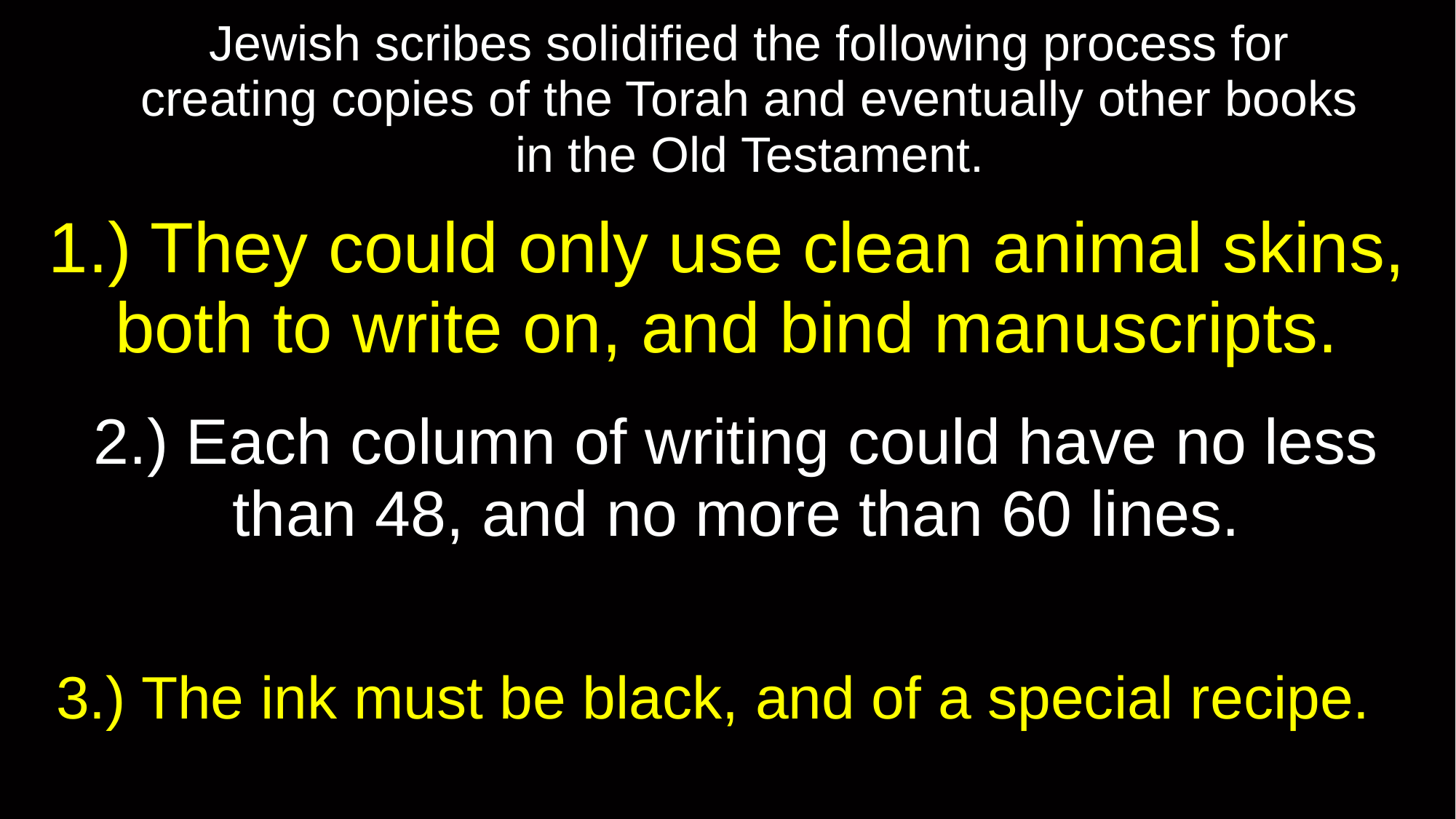

# Jewish scribes solidified the following process for creating copies of the Torah and eventually other books in the Old Testament.
1.) They could only use clean animal skins, both to write on, and bind manuscripts.
2.) Each column of writing could have no less than 48, and no more than 60 lines.
3.) The ink must be black, and of a special recipe.